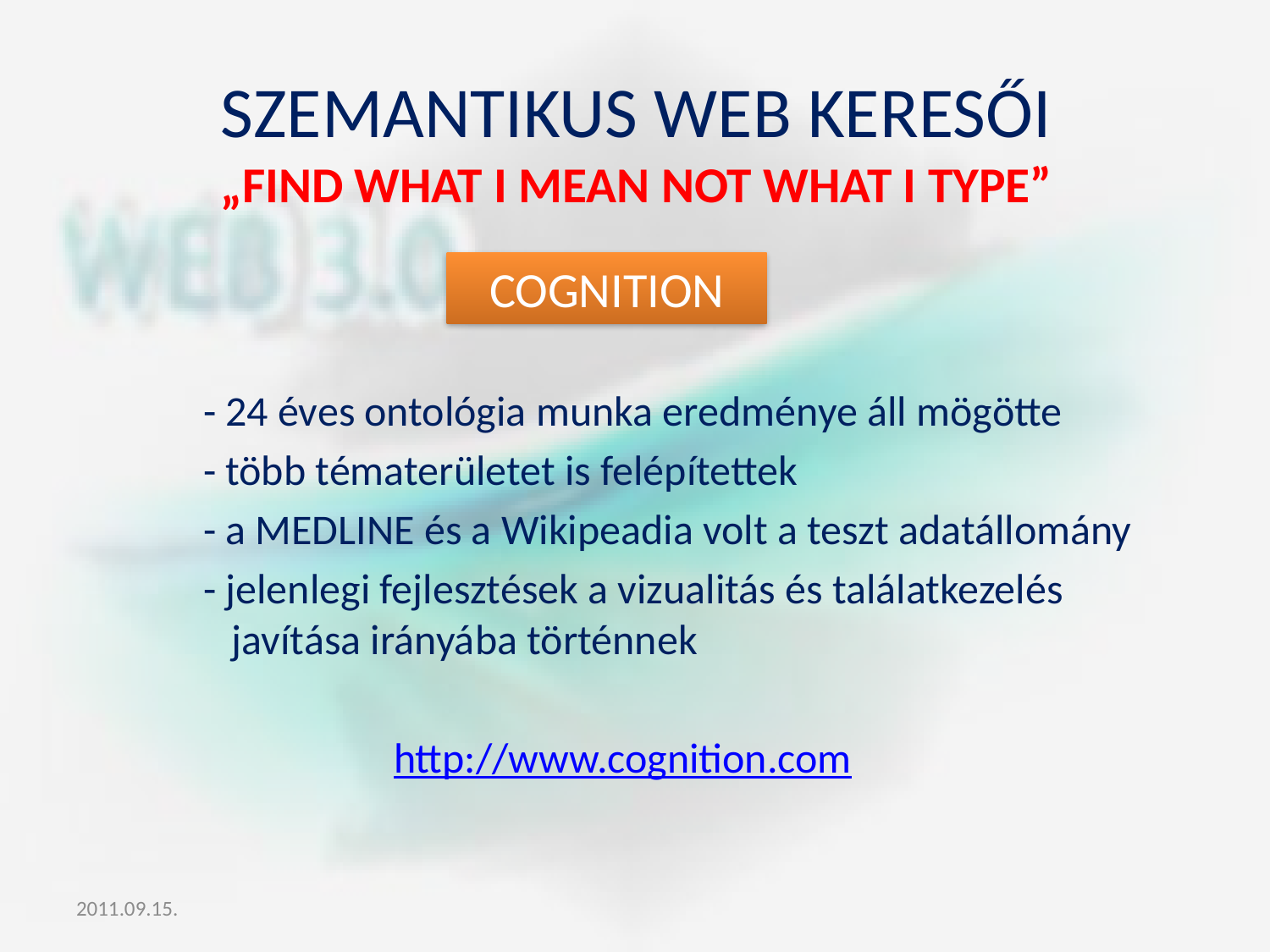

# Szemantikus web keresői „Find what I mean not what I type”

	- 24 éves ontológia munka eredménye áll mögötte
	- több tématerületet is felépítettek
	- a MEDLINE és a Wikipeadia volt a teszt adatállomány
	- jelenlegi fejlesztések a vizualitás és találatkezelés 	 	   javítása irányába történnek

	                    http://www.cognition.com

Cognition
2011.09.15.
Informatio Medicata 2011
16